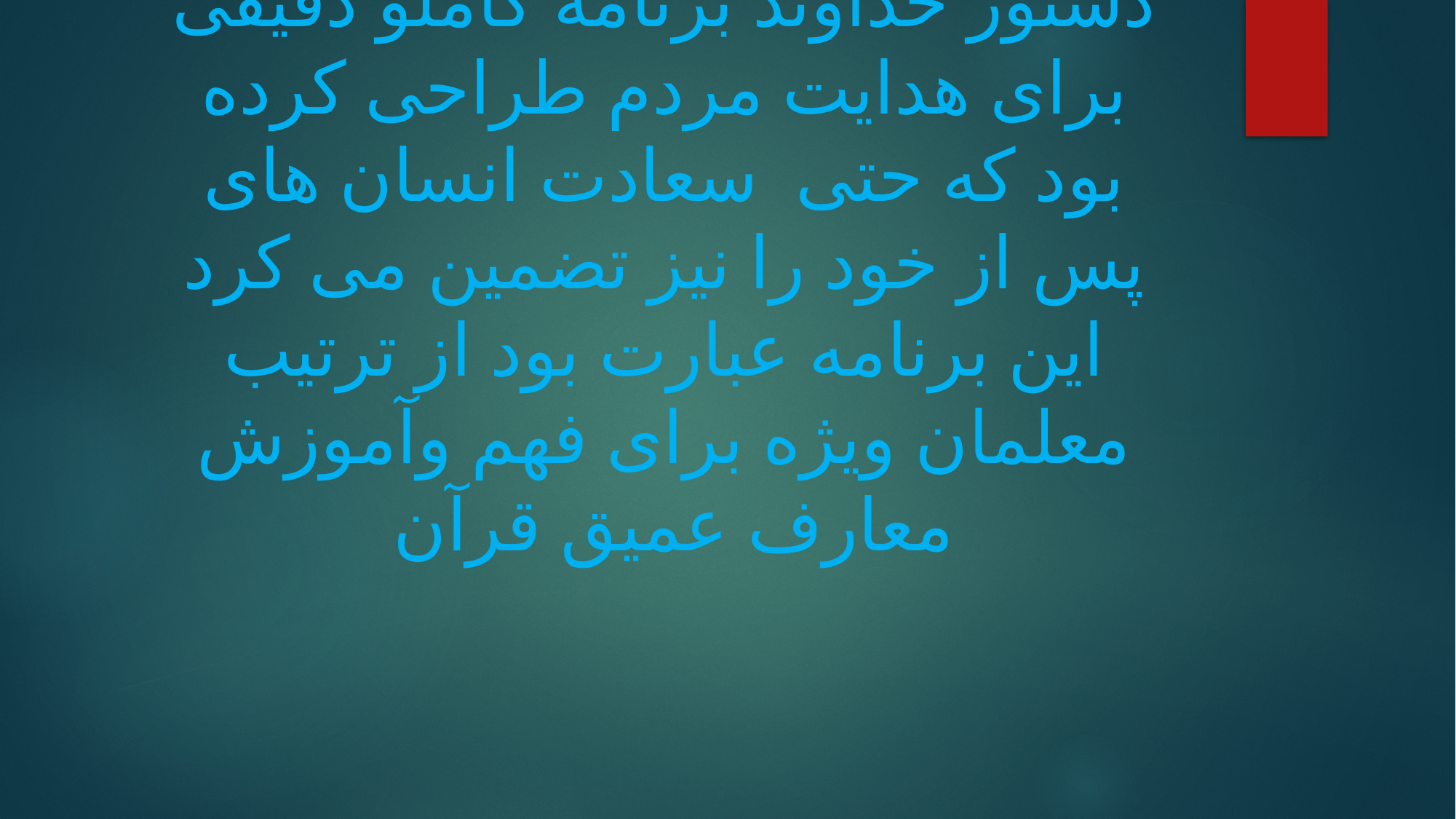

# رسول خدا از ابتدای بعثت به دستور خداوند برنامه کاملو دقیقی برای هدایت مردم طراحی کرده بود که حتی  سعادت انسان های پس از خود را نیز تضمین می کرد این برنامه عبارت بود از ترتیب معلمان ویژه برای فهم وآموزش معارف عمیق قرآن